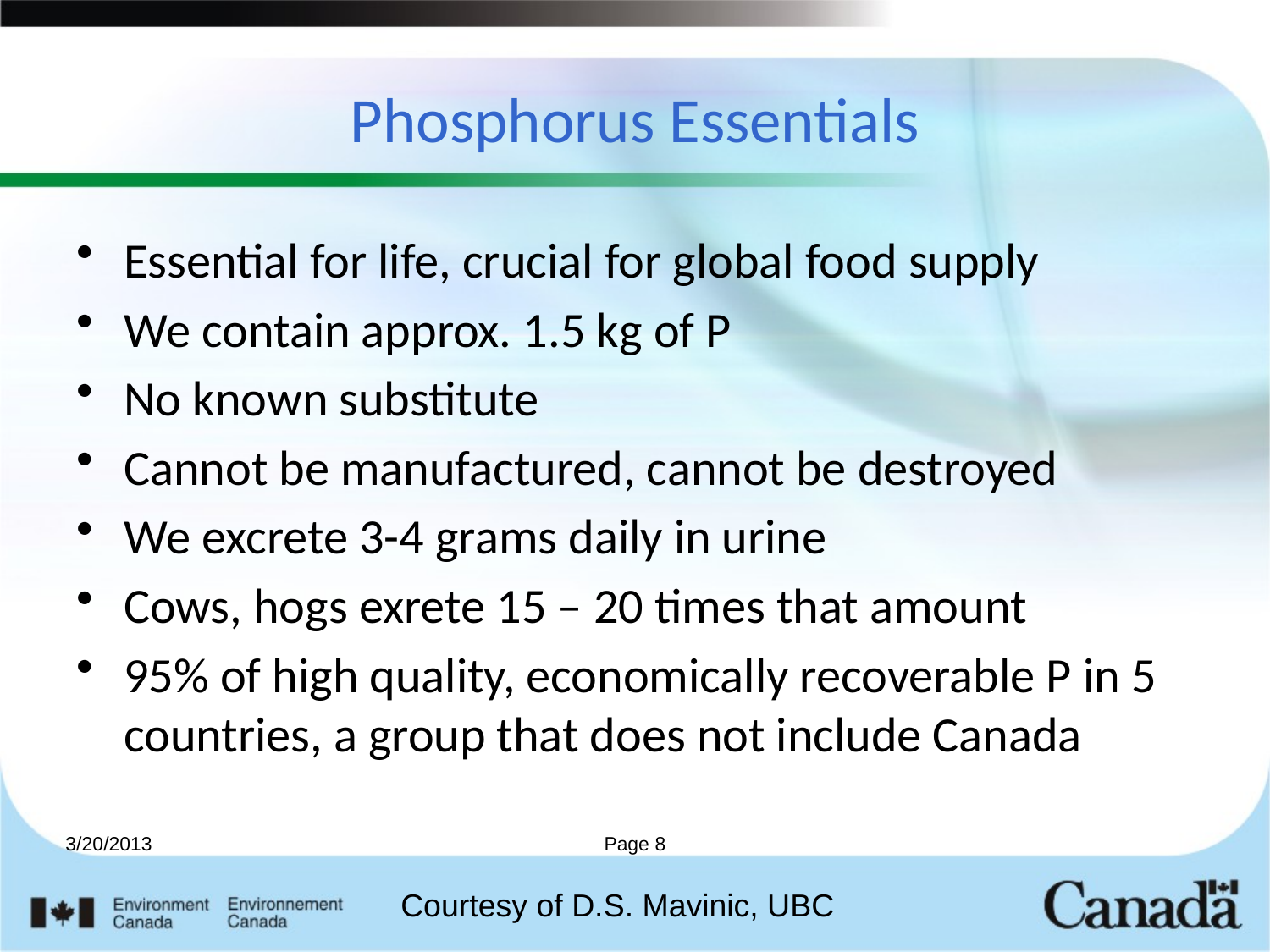

# Phosphorus Essentials
Essential for life, crucial for global food supply
We contain approx. 1.5 kg of P
No known substitute
Cannot be manufactured, cannot be destroyed
We excrete 3-4 grams daily in urine
Cows, hogs exrete 15 – 20 times that amount
95% of high quality, economically recoverable P in 5 countries, a group that does not include Canada
3/20/2013
Page 8
Courtesy of D.S. Mavinic, UBC